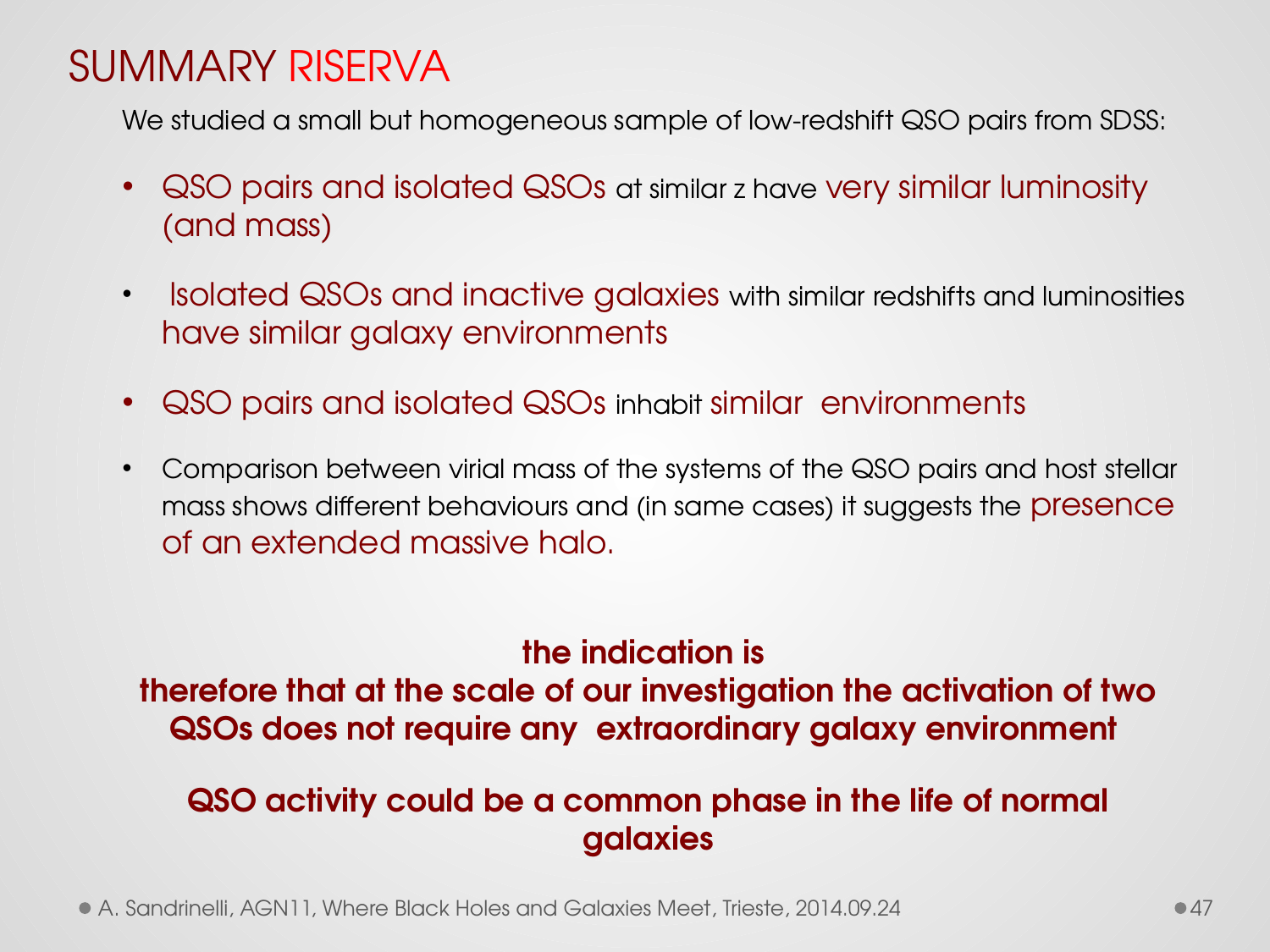

SUMMARY RISERVA
We studied a small but homogeneous sample of low-redshift QSO pairs from SDSS:

QSO pairs and isolated QSOs at similar z have very similar luminosity (and mass)

 Isolated QSOs and inactive galaxies with similar redshifts and luminosities have similar galaxy environments

QSO pairs and isolated QSOs inhabit similar  environments

Comparison between virial mass of the systems of the QSO pairs and host stellar mass shows different behaviours and (in same cases) it suggests the presence of an extended massive halo.
the indication is
therefore that at the scale of our investigation the activation of two QSOs does not require any  extraordinary galaxy environment

QSO activity could be a common phase in the life of normal galaxies
A. Sandrinelli, AGN11, Where Black Holes and Galaxies Meet, Trieste, 2014.09.24
47